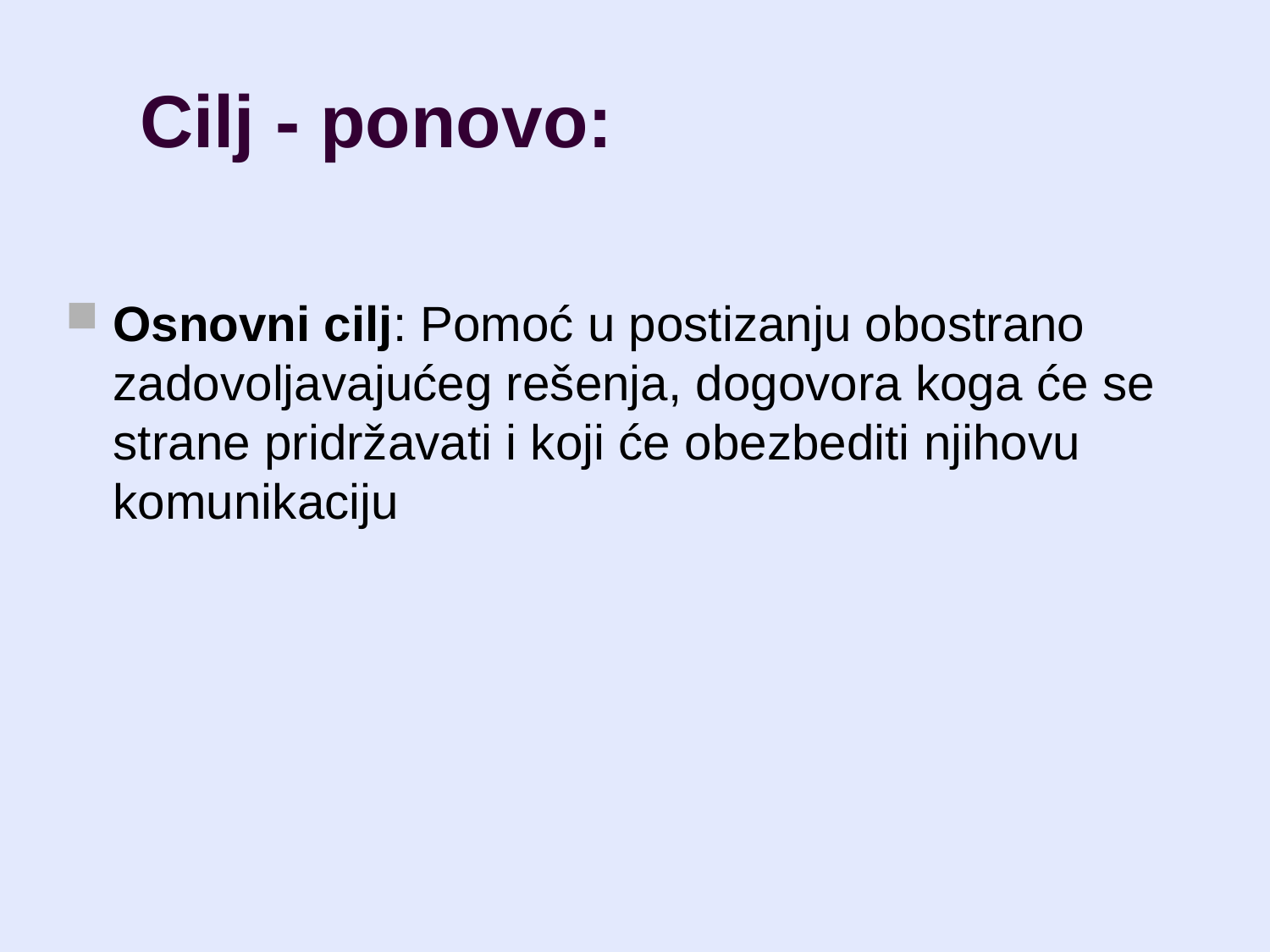

Cilj - ponovo:
Osnovni cilj: Pomoć u postizanju obostrano zadovoljavajućeg rešenja, dogovora koga će se strane pridržavati i koji će obezbediti njihovu komunikaciju